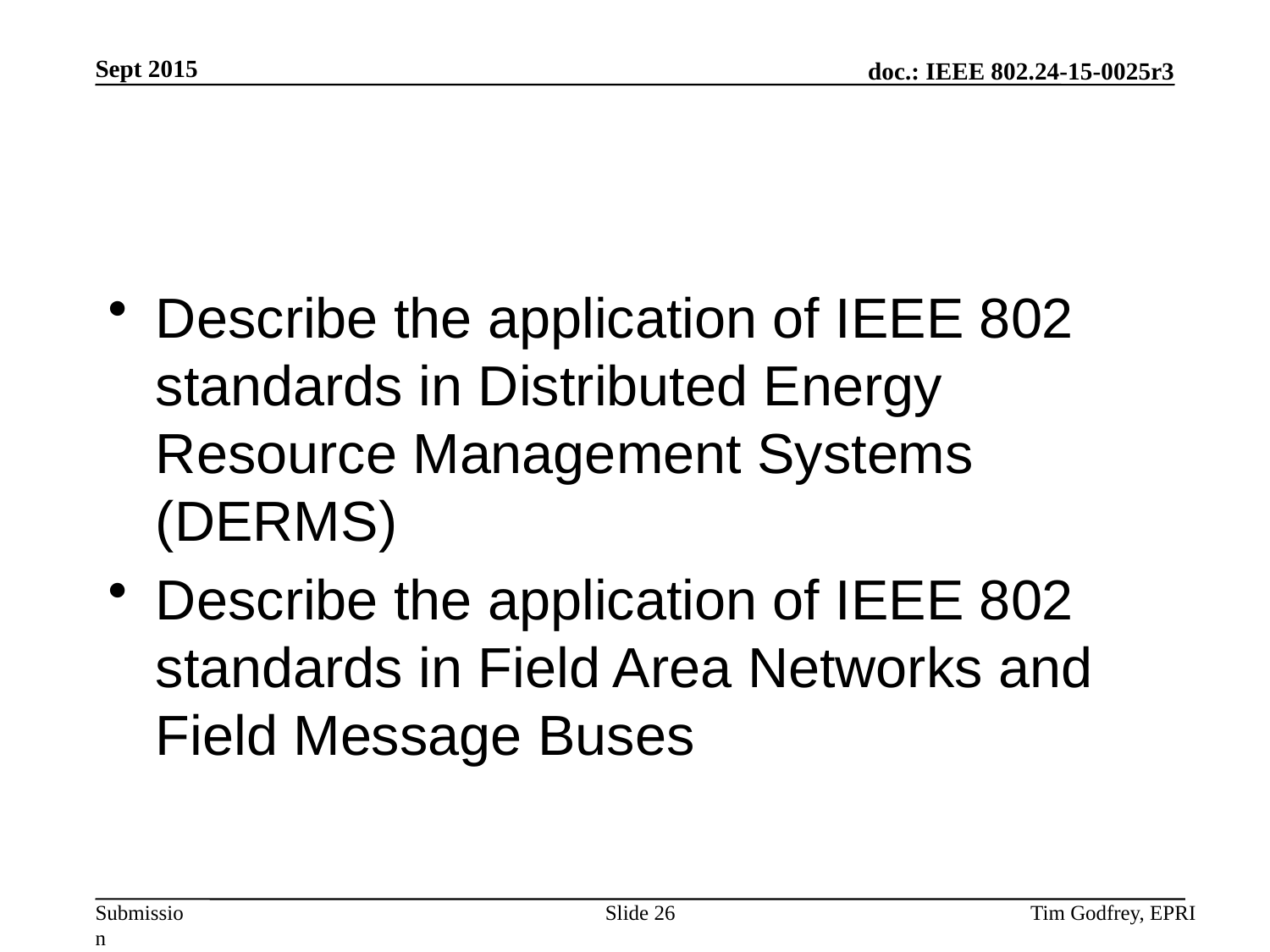

#
Describe the application of IEEE 802 standards in Distributed Energy Resource Management Systems (DERMS)
Describe the application of IEEE 802 standards in Field Area Networks and Field Message Buses

Slide 26
Tim Godfrey, EPRI